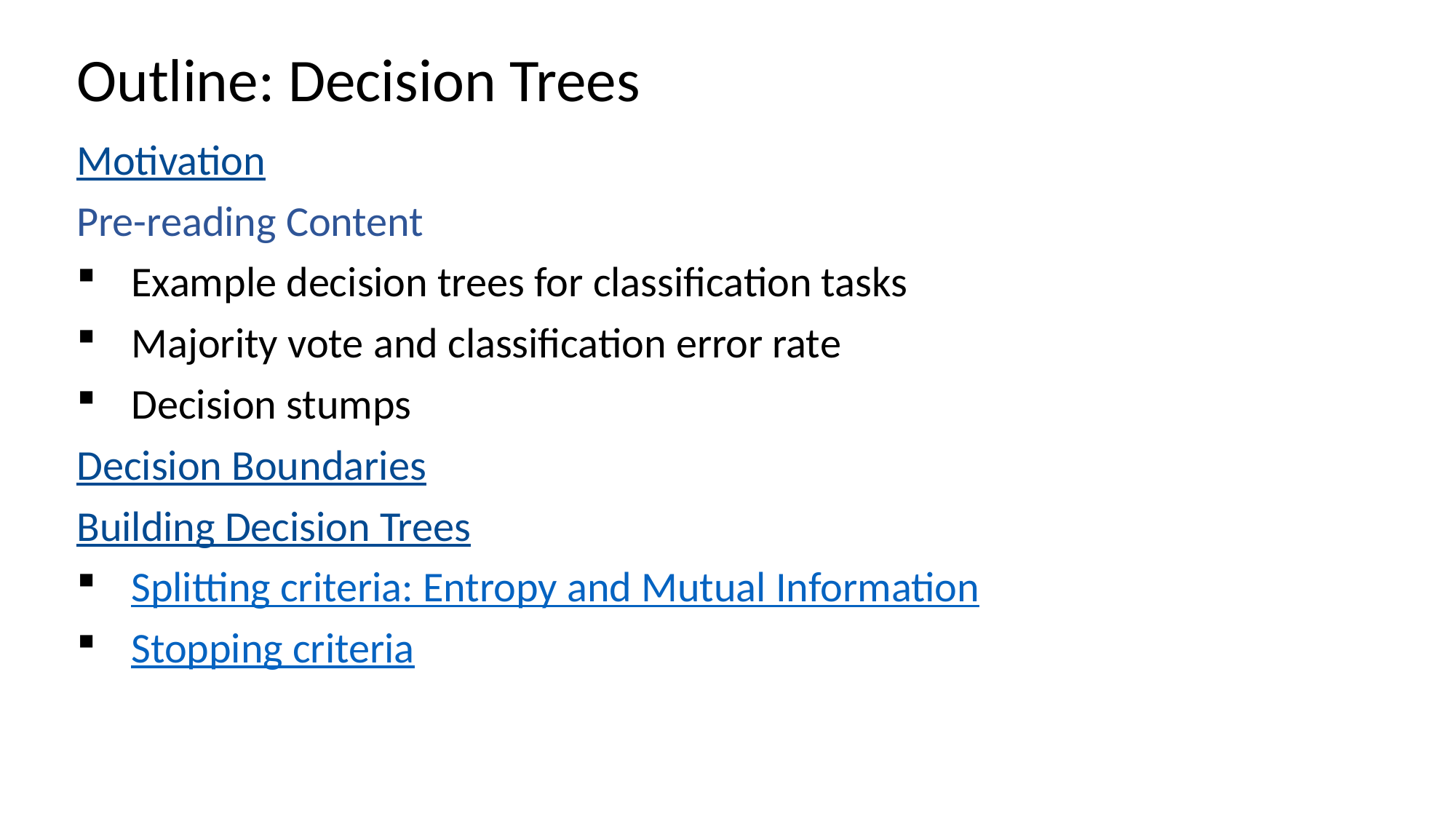

# Outline: Decision Trees
Motivation
Pre-reading Content
Example decision trees for classification tasks
Majority vote and classification error rate
Decision stumps
Decision Boundaries
Building Decision Trees
Splitting criteria: Entropy and Mutual Information
Stopping criteria